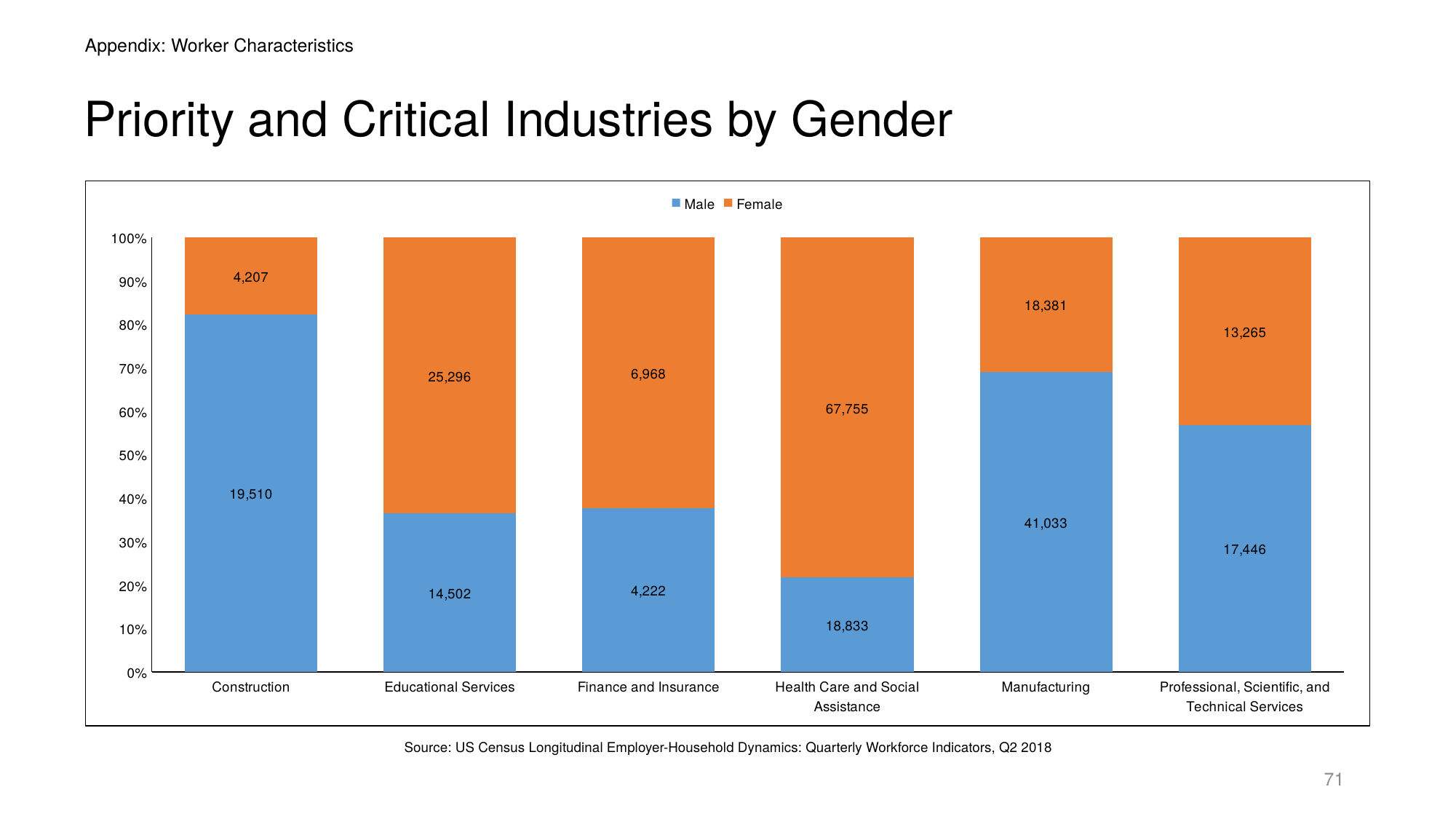

Appendix: Worker Characteristics
Priority and Critical Industries by Gender

### Chart

| Category | Male | Female |
|---|---|---|
| Construction | 19510.0 | 4207.0 |
| Educational Services | 14502.0 | 25296.0 |
| Finance and Insurance | 4222.0 | 6968.0 |
| Health Care and Social Assistance | 18833.0 | 67755.0 |
| Manufacturing | 41033.0 | 18381.0 |
| Professional, Scientific, and Technical Services | 17446.0 | 13265.0 |
Source: US Census Longitudinal Employer-Household Dynamics: Quarterly Workforce Indicators, Q2 2018
71